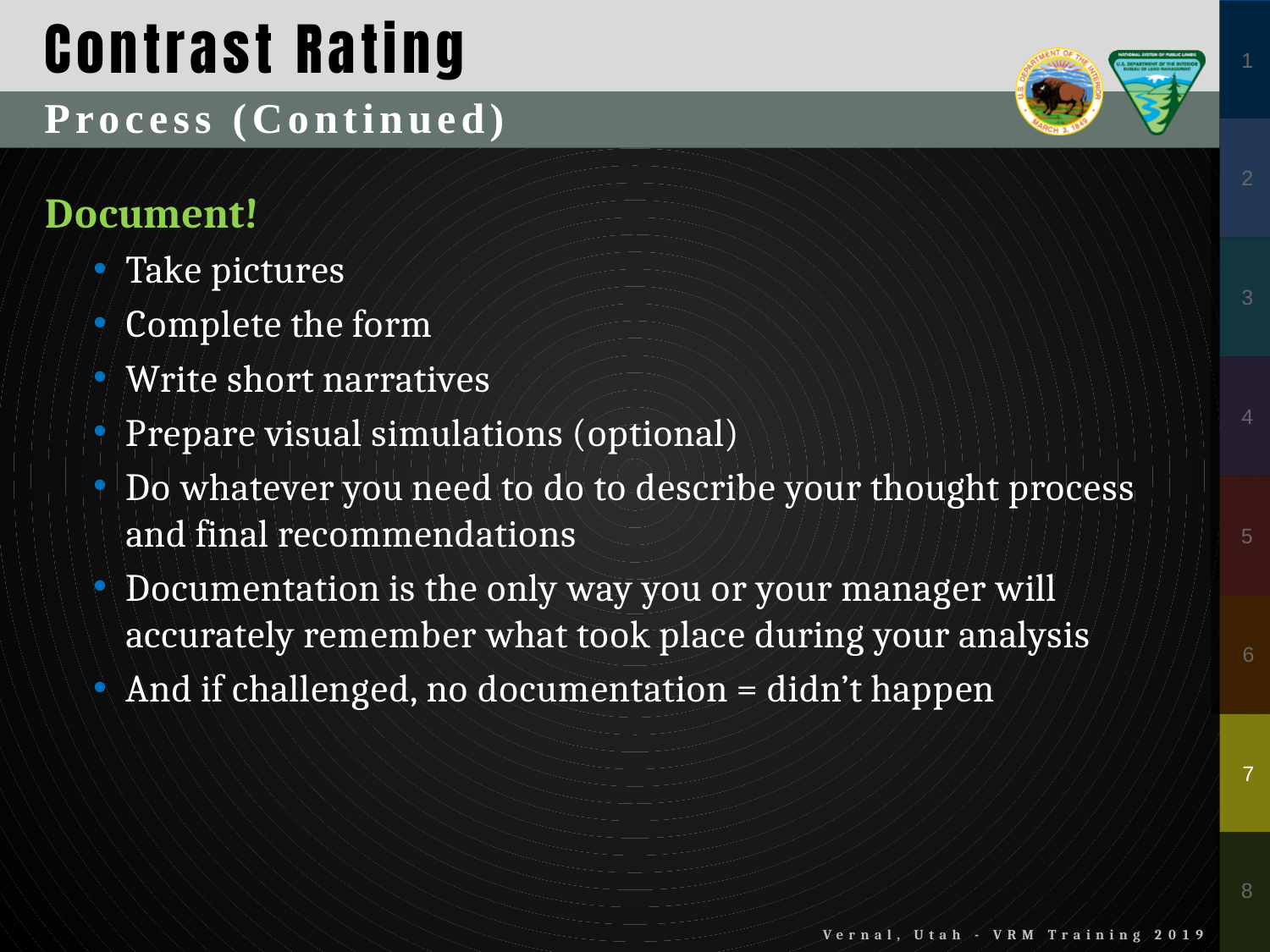

Contrast Rating
Process (Continued)
Document!
Take pictures
Complete the form
Write short narratives
Prepare visual simulations (optional)
Do whatever you need to do to describe your thought process and final recommendations
Documentation is the only way you or your manager will accurately remember what took place during your analysis
And if challenged, no documentation = didn’t happen